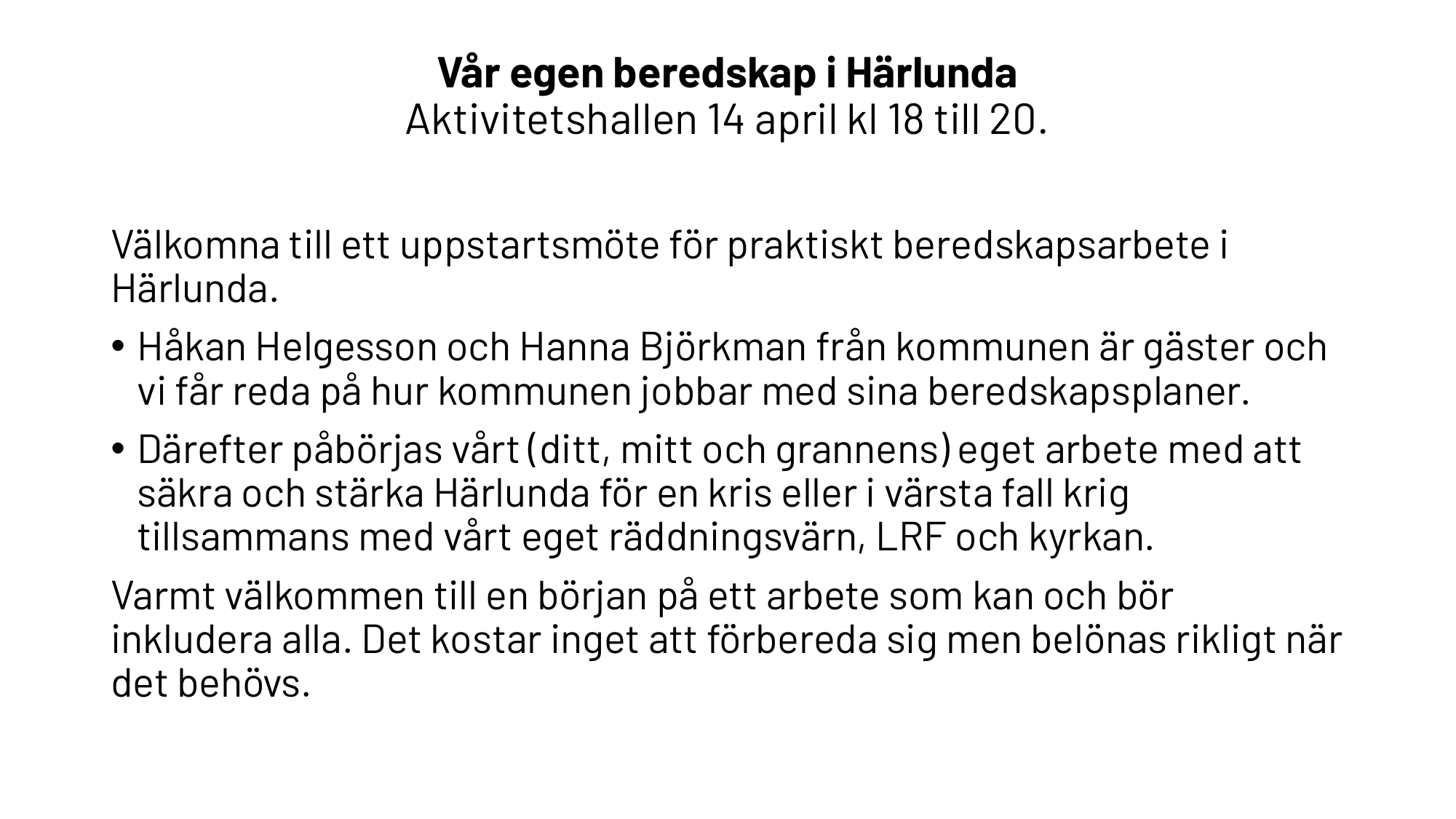

# Vår egen beredskap i Härlunda Aktivitetshallen 14 april kl 18 till 20.
Välkomna till ett uppstartsmöte för praktiskt beredskapsarbete i Härlunda.
Håkan Helgesson och Hanna Björkman från kommunen är gäster och vi får reda på hur kommunen jobbar med sina beredskapsplaner.
Därefter påbörjas vårt (ditt, mitt och grannens) eget arbete med att säkra och stärka Härlunda för en kris eller i värsta fall krig tillsammans med vårt eget räddningsvärn, LRF och kyrkan.
Varmt välkommen till en början på ett arbete som kan och bör inkludera alla. Det kostar inget att förbereda sig men belönas rikligt när det behövs.